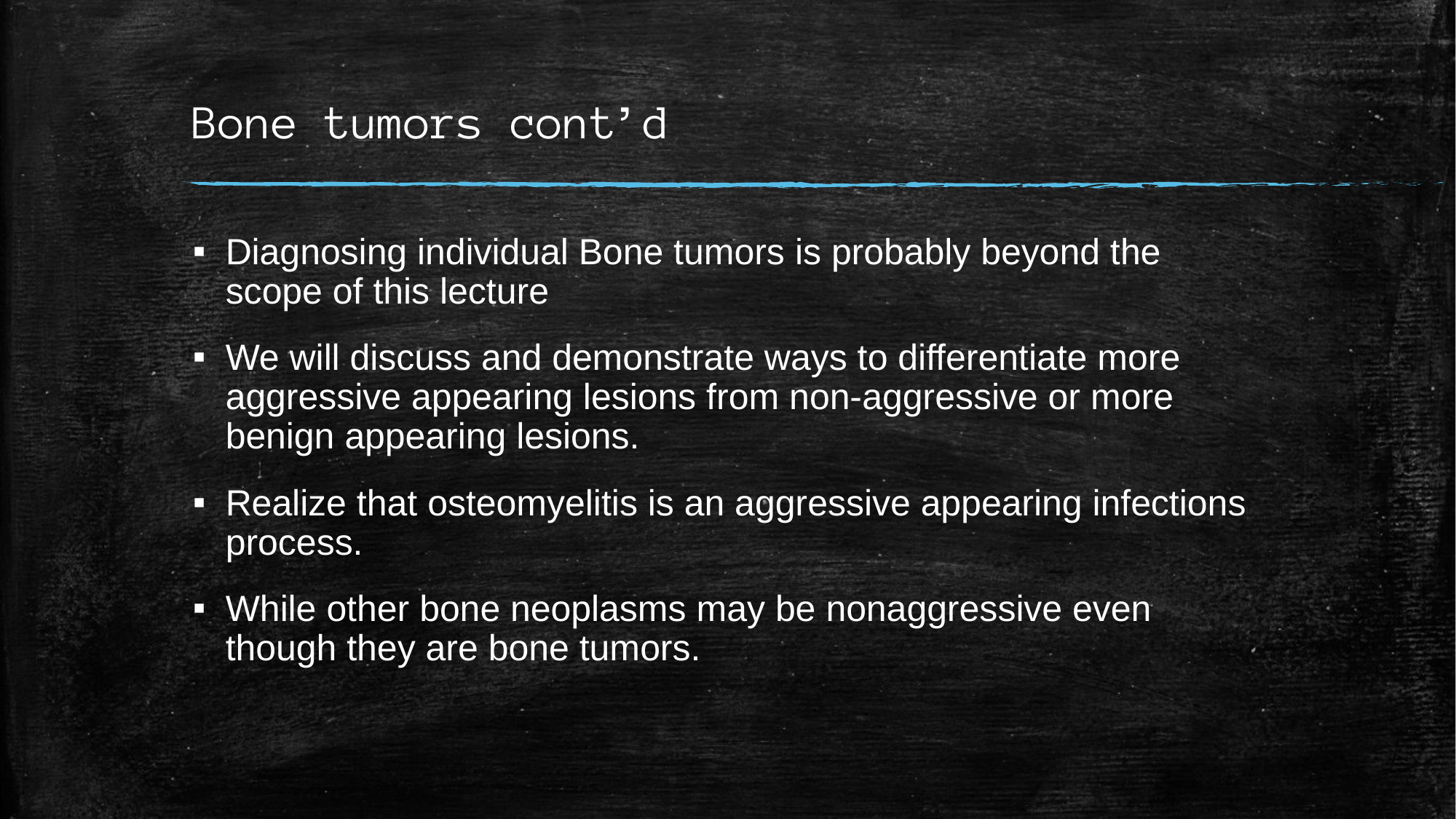

# Bone tumors cont’d
Diagnosing individual Bone tumors is probably beyond the scope of this lecture
We will discuss and demonstrate ways to differentiate more aggressive appearing lesions from non-aggressive or more benign appearing lesions.
Realize that osteomyelitis is an aggressive appearing infections process.
While other bone neoplasms may be nonaggressive even though they are bone tumors.